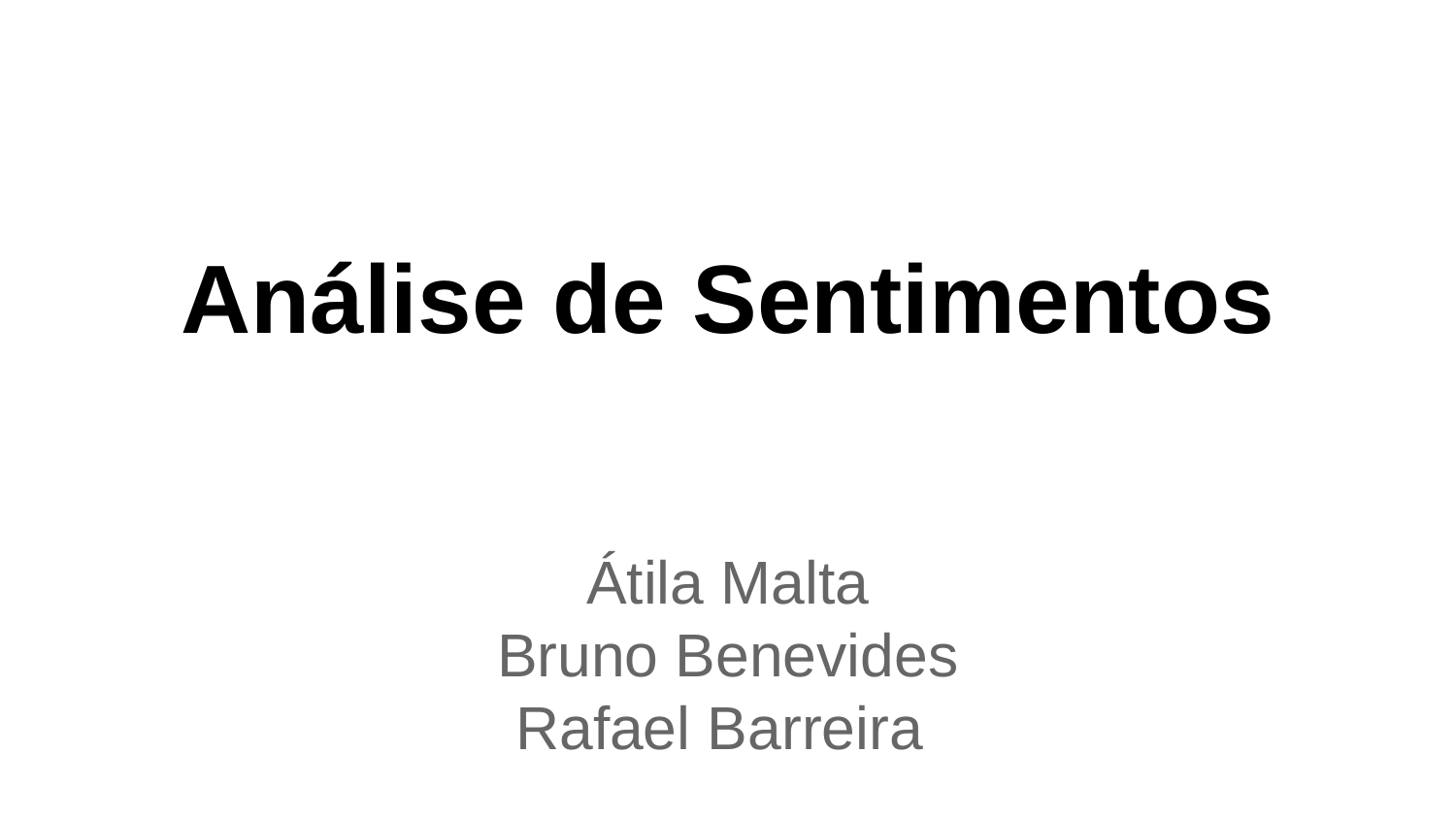

# Análise de Sentimentos
Átila Malta
Bruno Benevides
Rafael Barreira